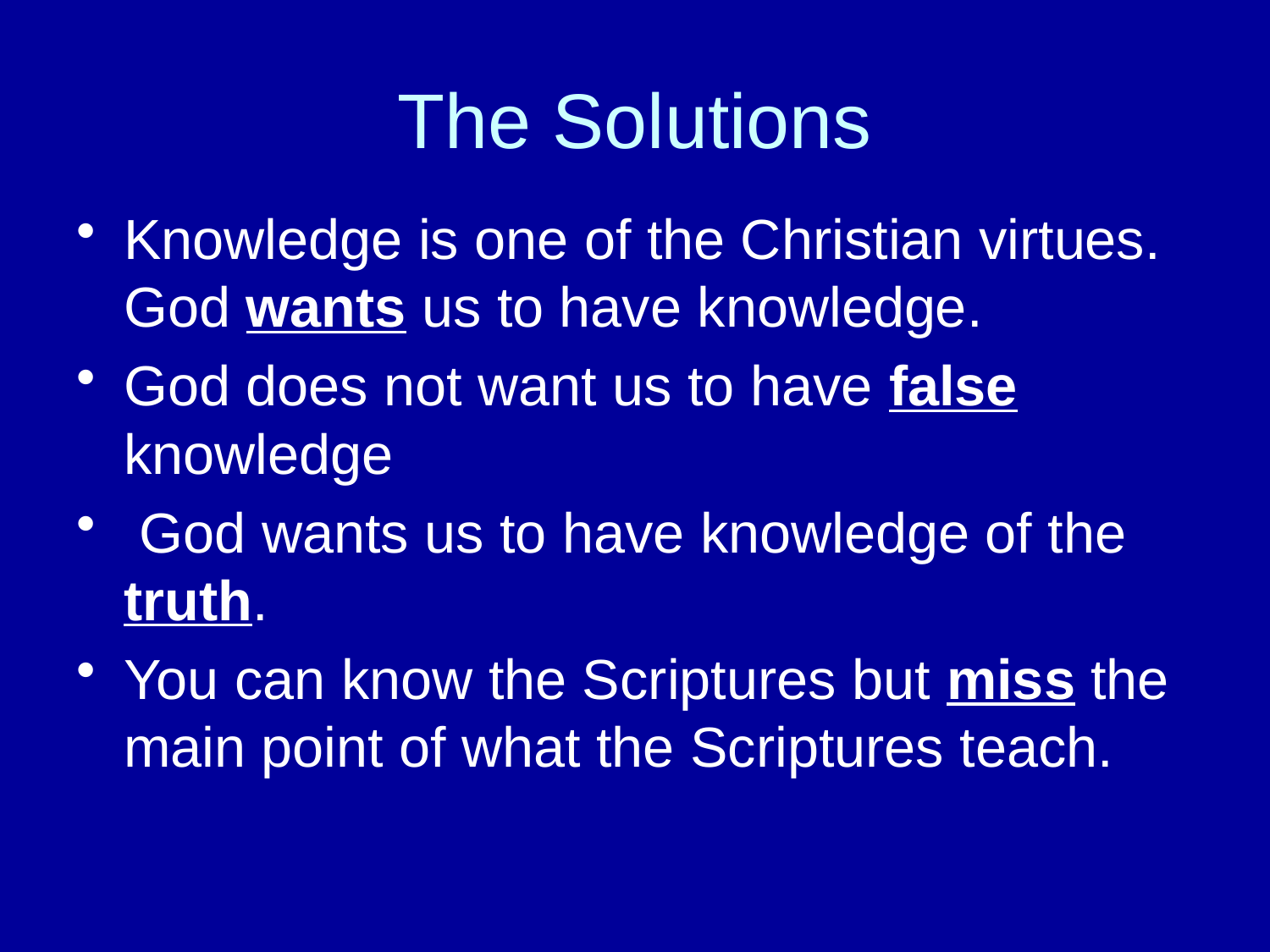

# The Solutions
Knowledge is one of the Christian virtues.  God wants us to have knowledge.
God does not want us to have false knowledge
 God wants us to have knowledge of the truth.
You can know the Scriptures but miss the main point of what the Scriptures teach.